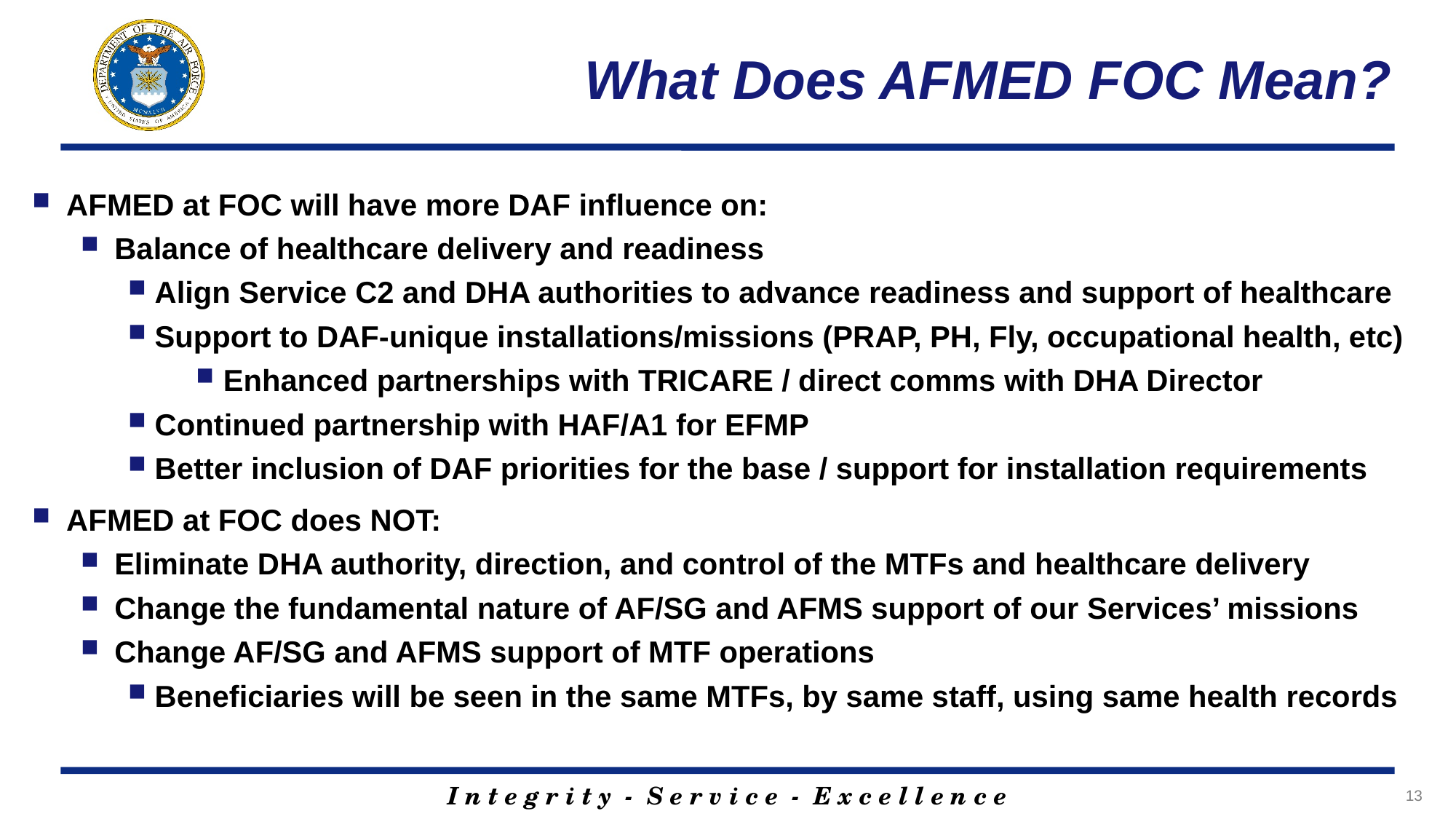

# What Does AFMED FOC Mean?
AFMED at FOC will have more DAF influence on:
Balance of healthcare delivery and readiness
Align Service C2 and DHA authorities to advance readiness and support of healthcare
Support to DAF-unique installations/missions (PRAP, PH, Fly, occupational health, etc)
Enhanced partnerships with TRICARE / direct comms with DHA Director
Continued partnership with HAF/A1 for EFMP
Better inclusion of DAF priorities for the base / support for installation requirements
AFMED at FOC does NOT:
Eliminate DHA authority, direction, and control of the MTFs and healthcare delivery
Change the fundamental nature of AF/SG and AFMS support of our Services’ missions
Change AF/SG and AFMS support of MTF operations
Beneficiaries will be seen in the same MTFs, by same staff, using same health records

13